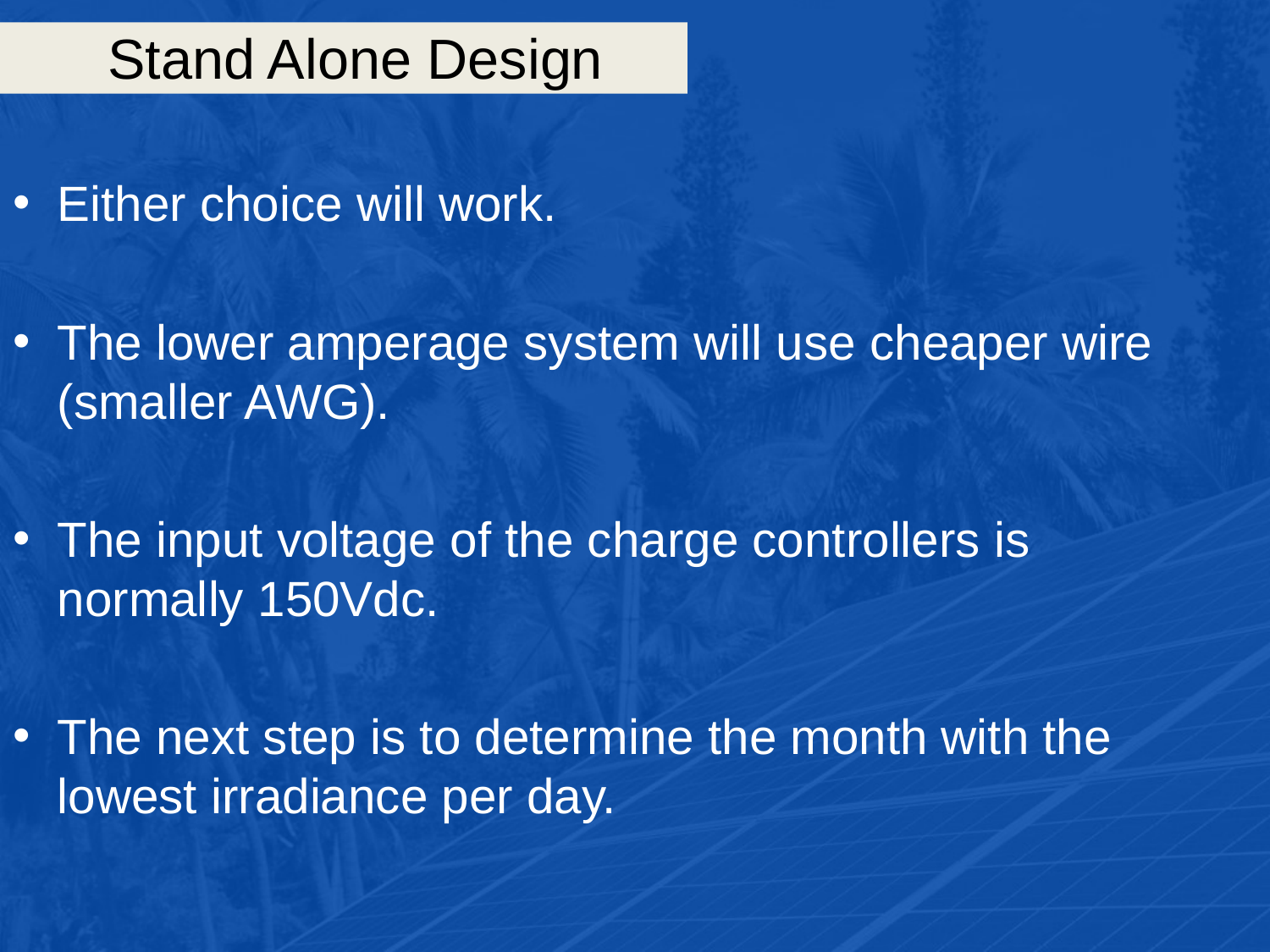

# Stand Alone Design
Either choice will work.

The lower amperage system will use cheaper wire (smaller AWG).

The input voltage of the charge controllers is normally 150Vdc.

The next step is to determine the month with the lowest irradiance per day.